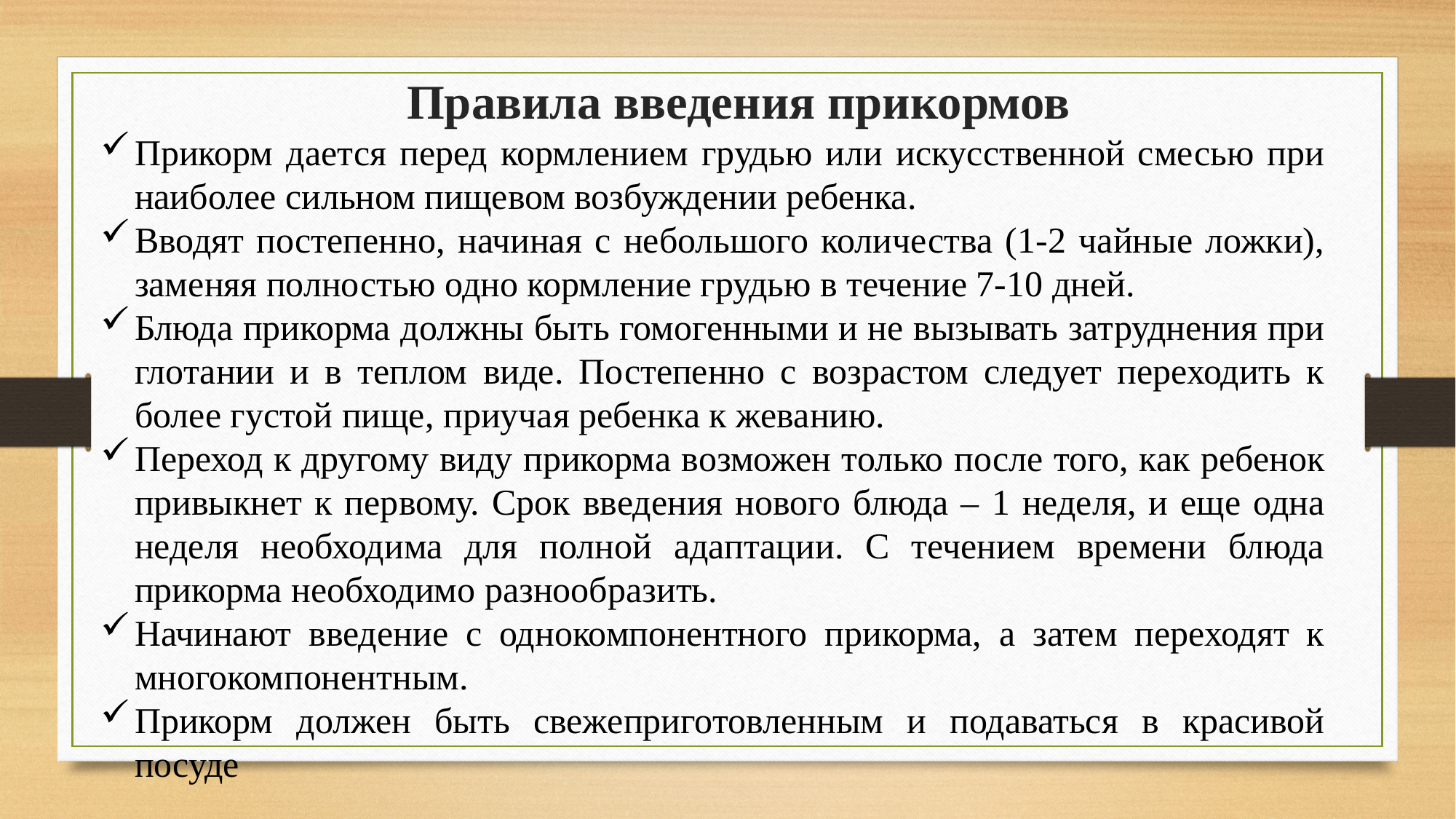

Правила введения прикормов
Прикорм дается перед кормлением грудью или искусственной смесью при наиболее сильном пищевом возбуждении ребенка.
Вводят постепенно, начиная с небольшого количества (1-2 чайные ложки), заменяя полностью одно кормление грудью в течение 7-10 дней.
Блюда прикорма должны быть гомогенными и не вызывать затруднения при глотании и в теплом виде. Постепенно с возрастом следует переходить к более густой пище, приучая ребенка к жеванию.
Переход к другому виду прикорма возможен только после того, как ребенок привыкнет к первому. Срок введения нового блюда – 1 неделя, и еще одна неделя необходима для полной адаптации. С течением времени блюда прикорма необходимо разнообразить.
Начинают введение с однокомпонентного прикорма, а затем переходят к многокомпонентным.
Прикорм должен быть свежеприготовленным и подаваться в красивой посуде